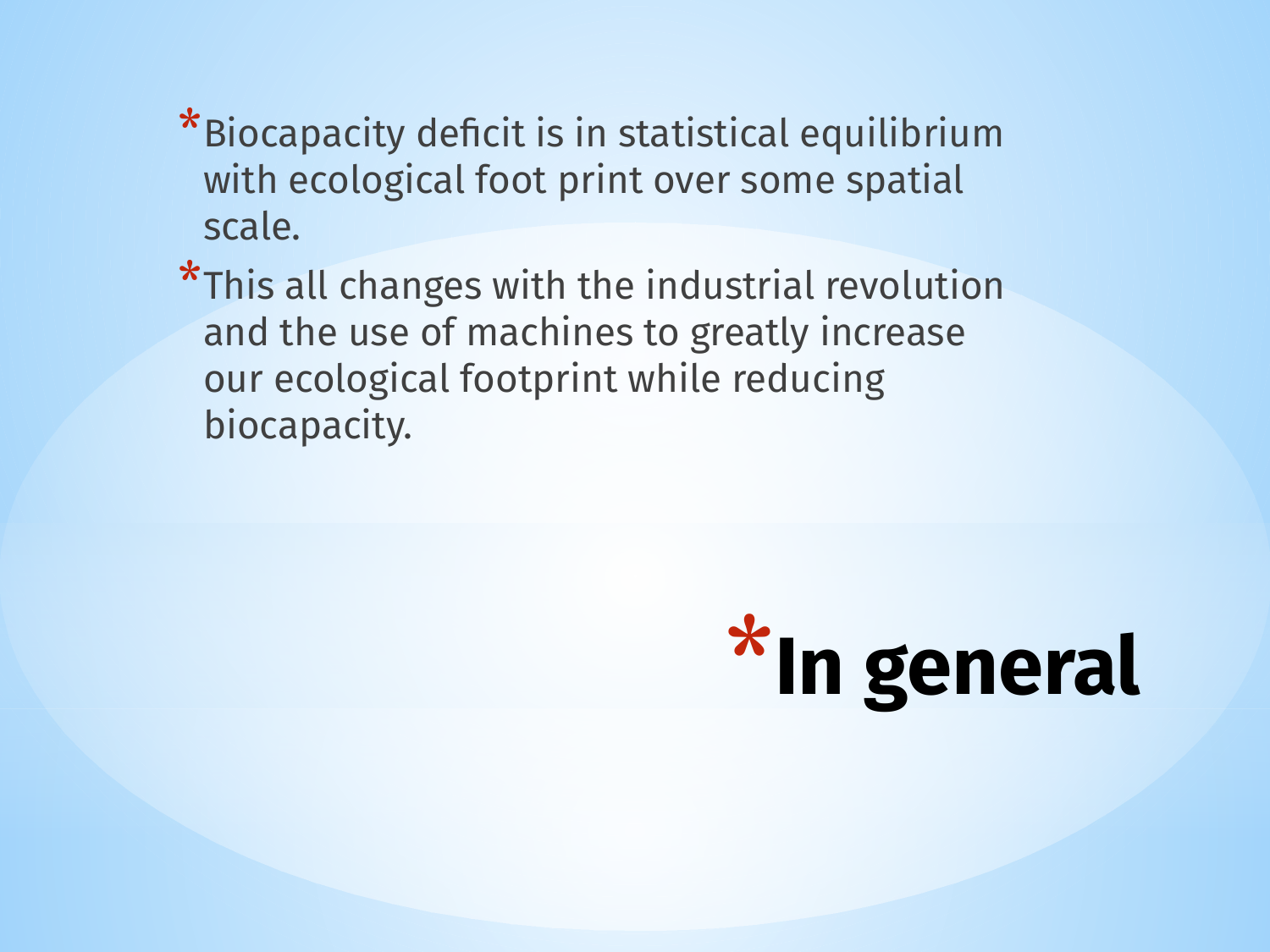

Biocapacity deficit is in statistical equilibrium with ecological foot print over some spatial scale.
This all changes with the industrial revolution and the use of machines to greatly increase our ecological footprint while reducing biocapacity.
# In general